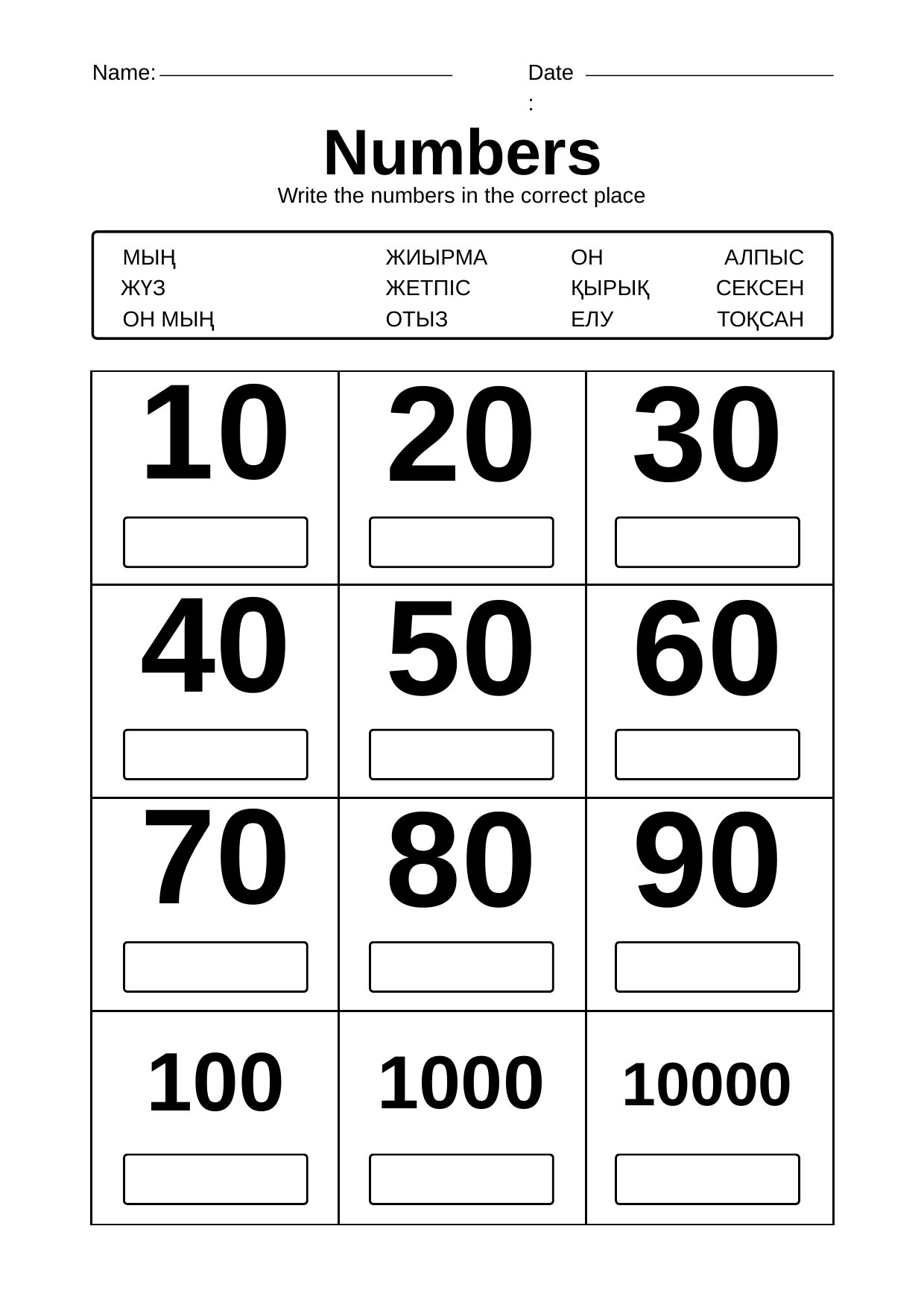

Name:
Date:

Numbers
Write the numbers in the correct place

МЫҢ
ЖИЫРМА
ОН
АЛПЫС
ЖҮЗ
ЖЕТПІС
ҚЫРЫҚ
СЕКСЕН
ОН МЫҢ
ОТЫЗ
ЕЛУ
ТОҚСАН
|  |  |  |
| --- | --- | --- |
|  |  |  |
|  |  |  |
|  |  |  |
10
20
30

40
50
60

70
80
90

1000
100
10000